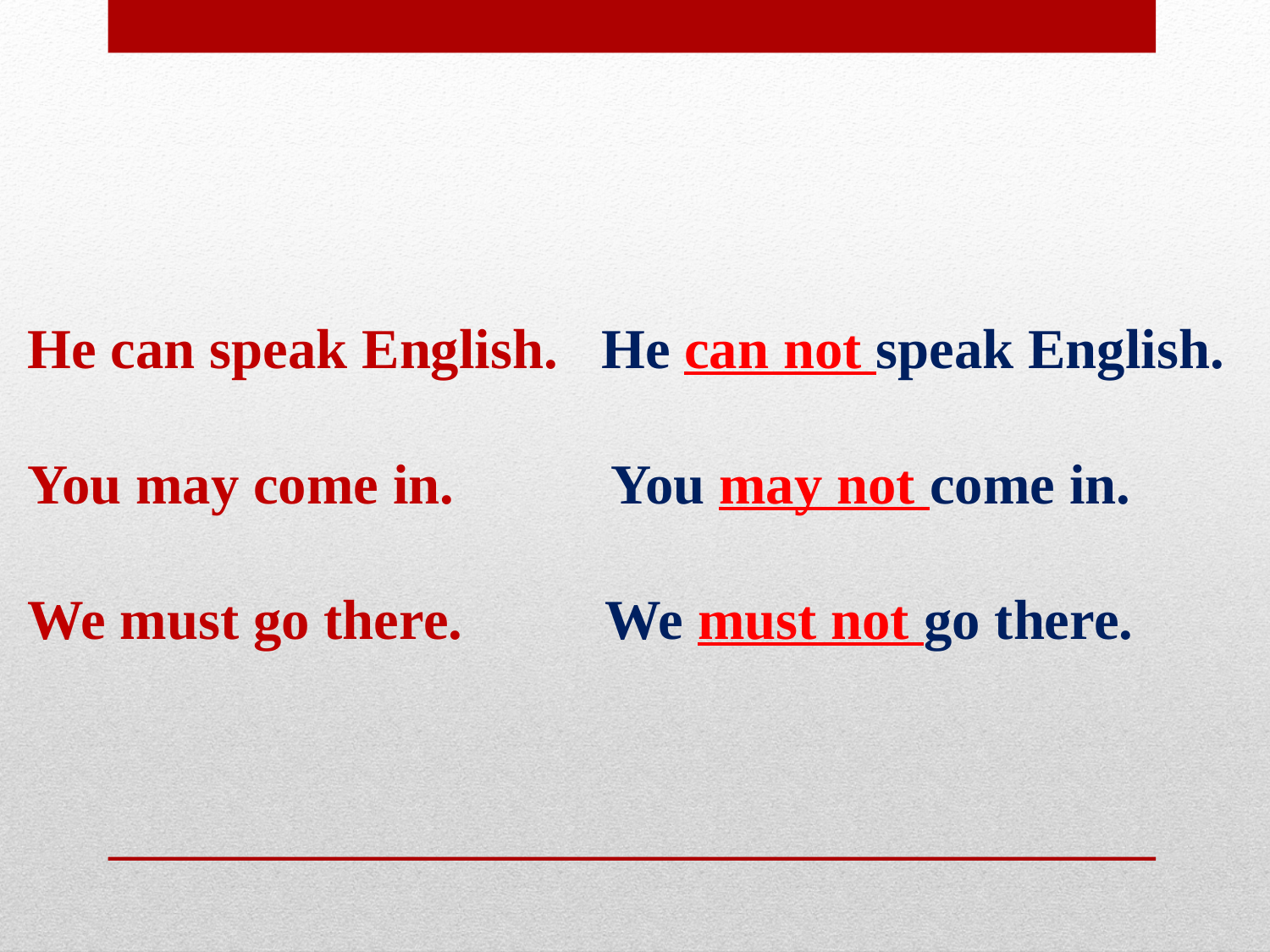

He can speak English.   He can not speak English.

You may come in.           You may not come in.

We must go there.          We must not go there.